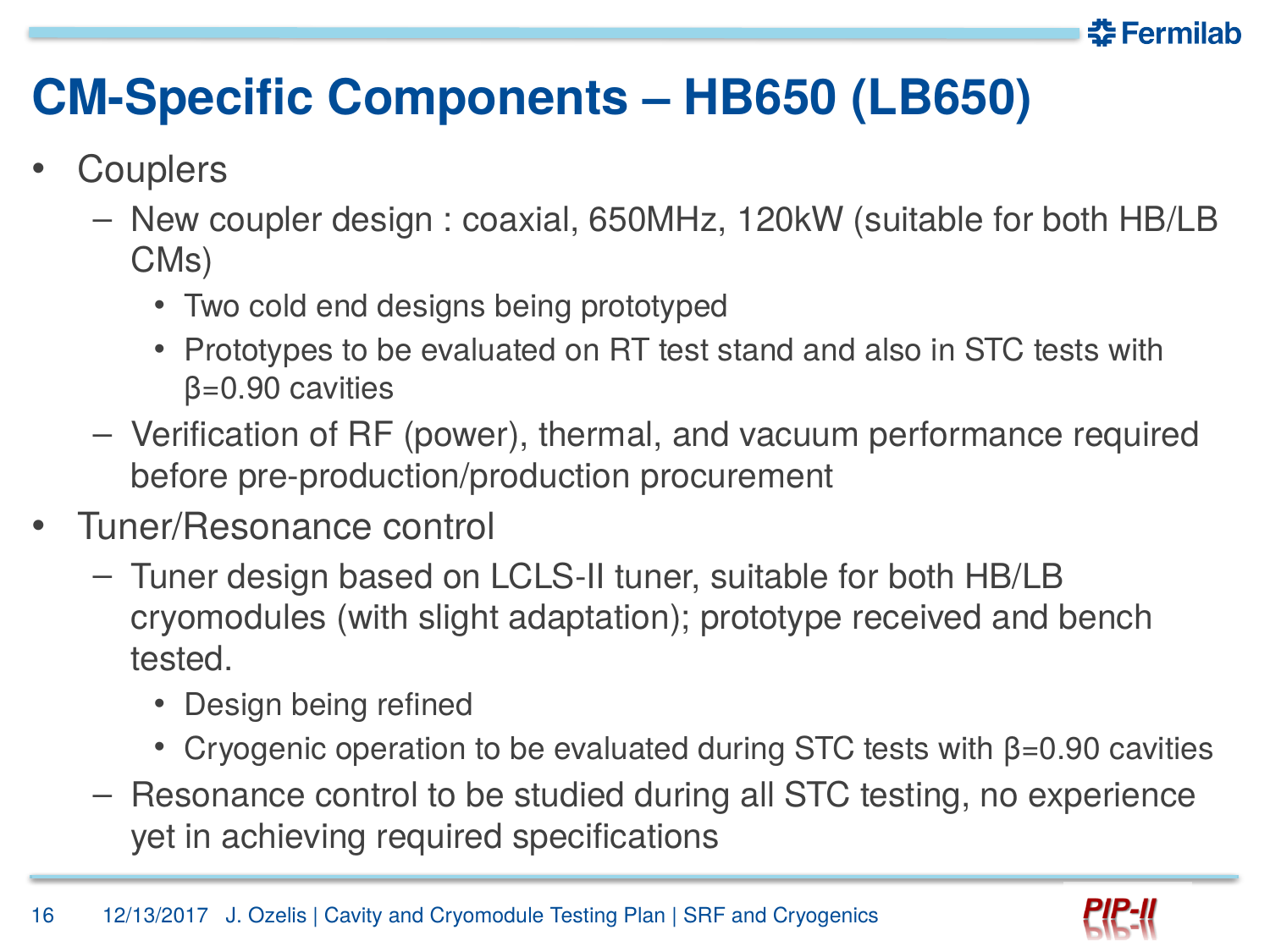

# CM-Specific Components – HB650 (LB650)
Couplers
New coupler design : coaxial, 650MHz, 120kW (suitable for both HB/LB CMs)
Two cold end designs being prototyped
Prototypes to be evaluated on RT test stand and also in STC tests with β=0.90 cavities
Verification of RF (power), thermal, and vacuum performance required before pre-production/production procurement
Tuner/Resonance control
Tuner design based on LCLS-II tuner, suitable for both HB/LB cryomodules (with slight adaptation); prototype received and bench tested.
Design being refined
Cryogenic operation to be evaluated during STC tests with β=0.90 cavities
Resonance control to be studied during all STC testing, no experience yet in achieving required specifications

16
12/13/2017
J. Ozelis | Cavity and Cryomodule Testing Plan | SRF and Cryogenics